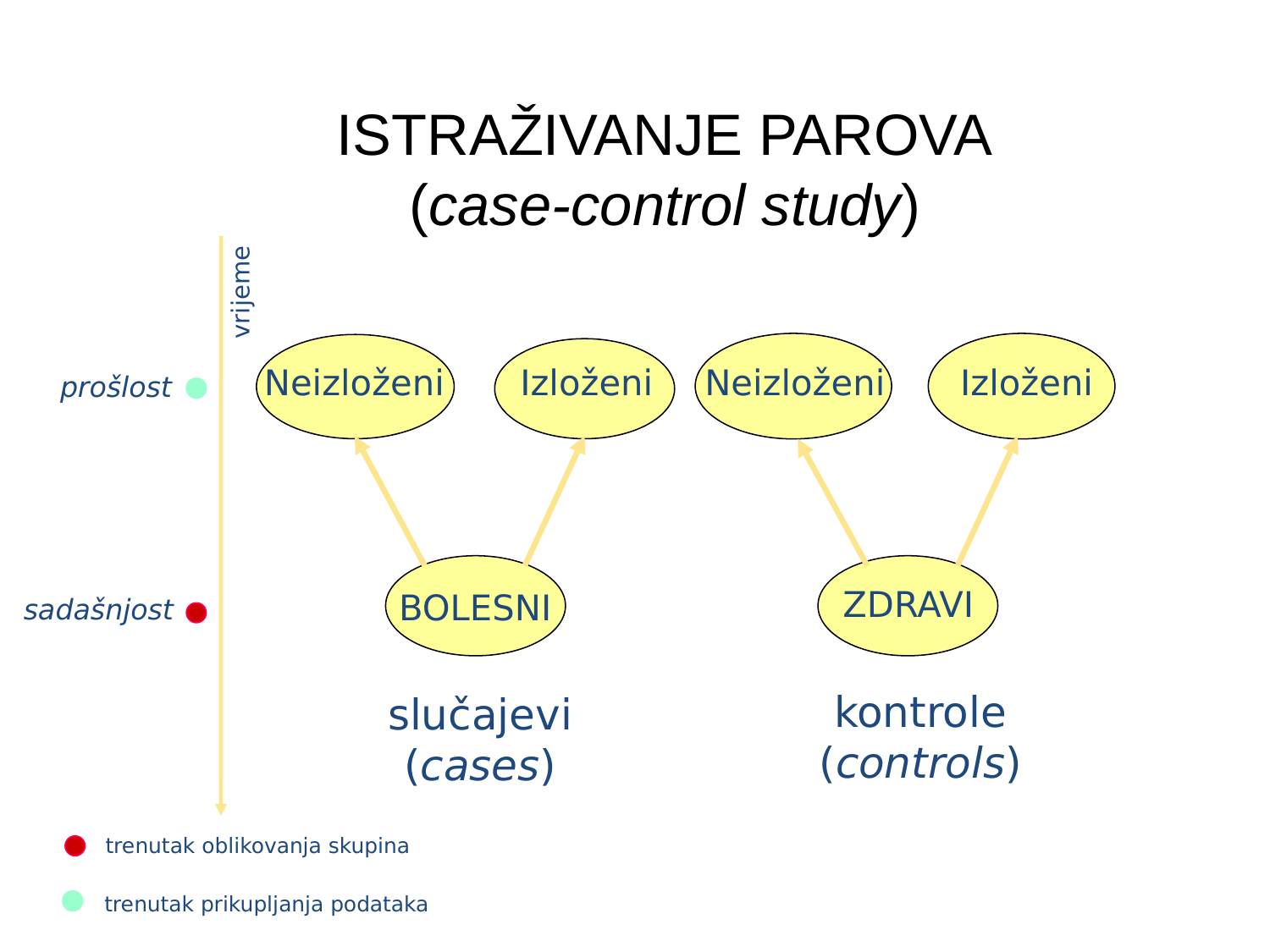

# ISTRAŽIVANJE PAROVA (case-control study)

vrijeme

Neizloženi
Izloženi
Neizloženi
Izloženi
prošlost

ZDRAVI
BOLESNI
sadašnjost

kontrole
(controls)
slučajevi
(cases)
trenutak oblikovanja skupina

trenutak prikupljanja podataka